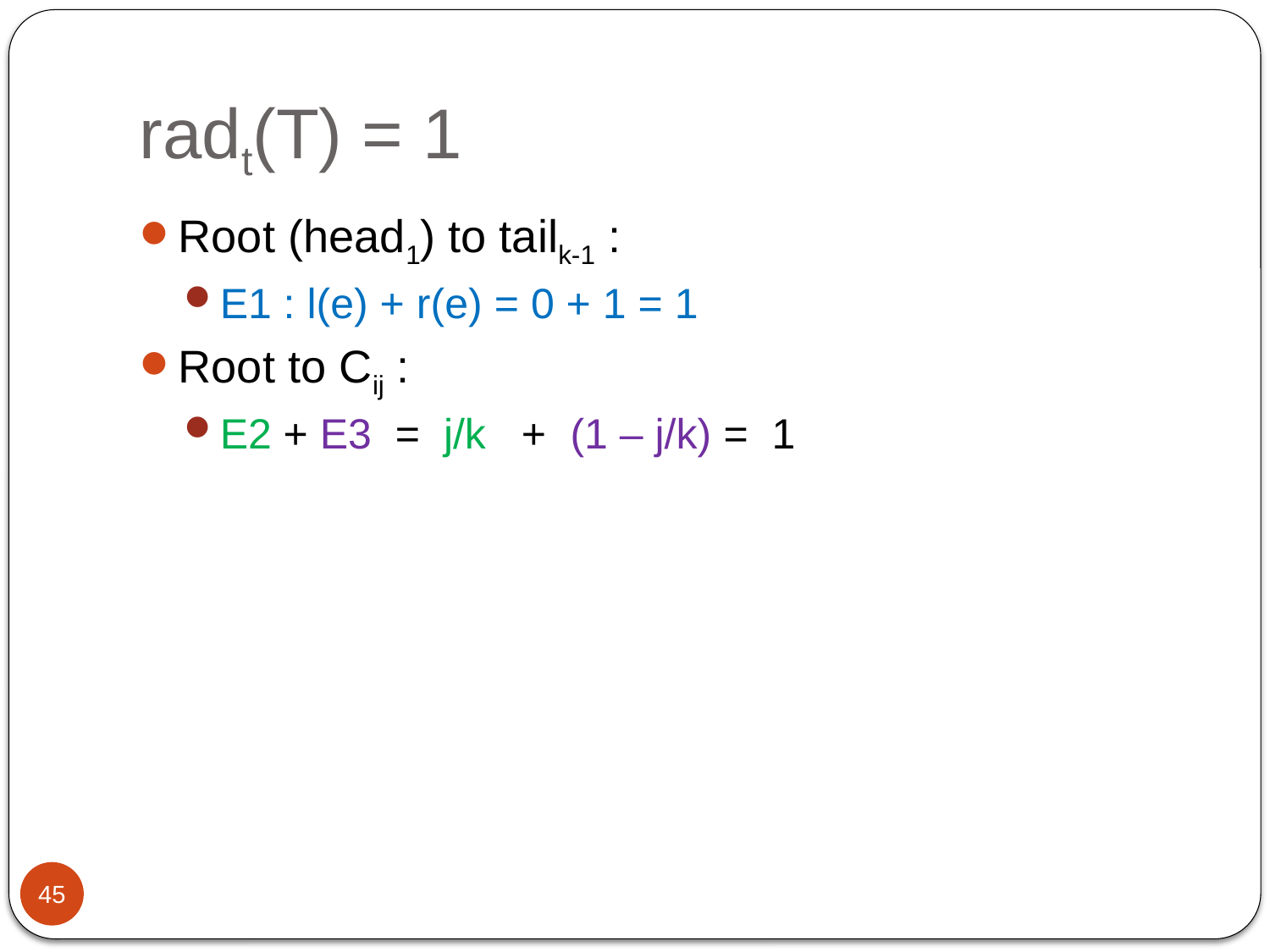

# radt(T) = 1
Root (head1) to tailk-1 :
E1 : l(e) + r(e) = 0 + 1 = 1
Root to Cij :
E2 + E3  =  j/k   +  (1 – j/k) =  1
45